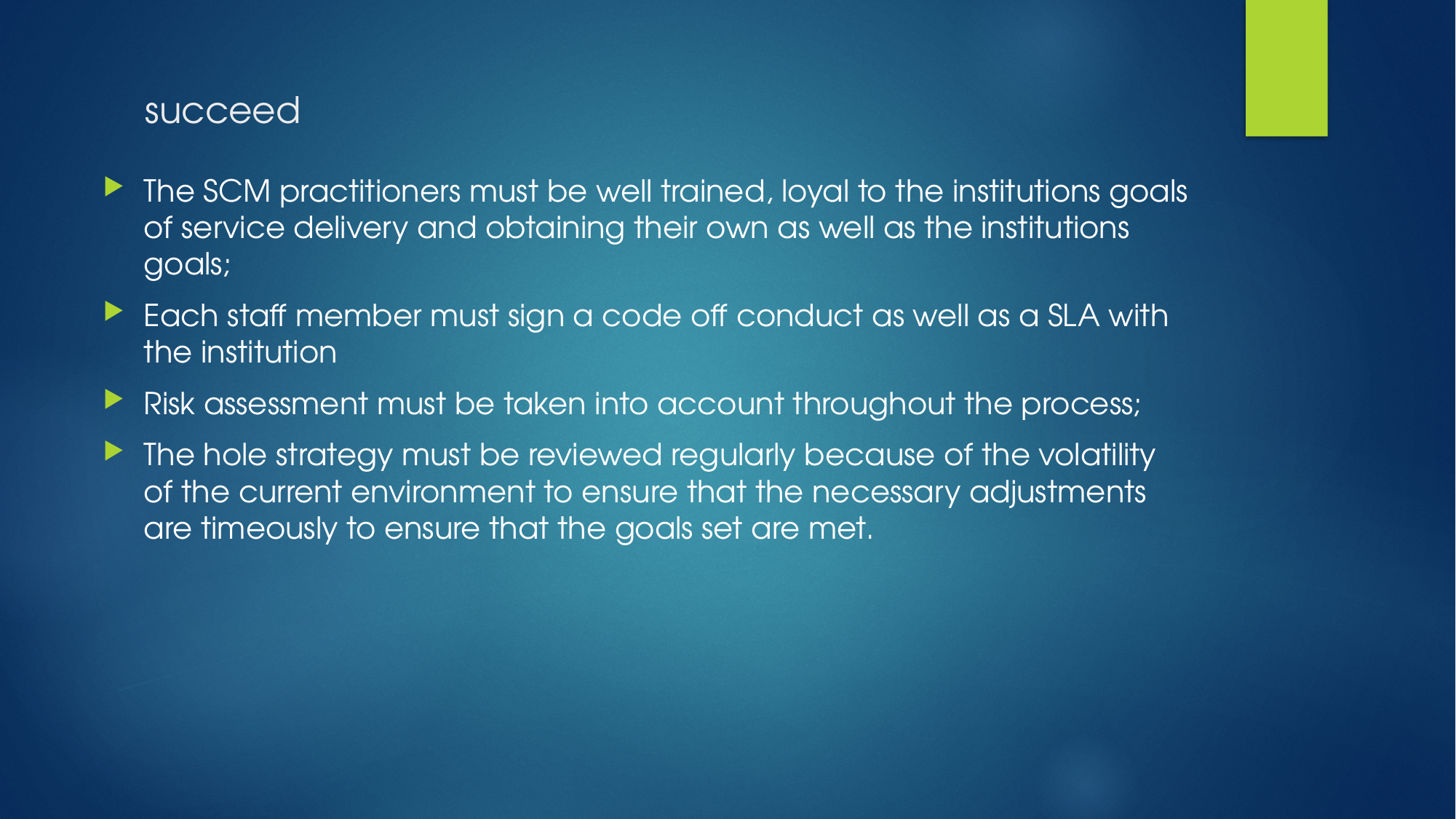

# succeed
The SCM practitioners must be well trained, loyal to the institutions goals of service delivery and obtaining their own as well as the institutions goals;
Each staff member must sign a code off conduct as well as a SLA with the institution
Risk assessment must be taken into account throughout the process;
The hole strategy must be reviewed regularly because of the volatility of the current environment to ensure that the necessary adjustments are timeously to ensure that the goals set are met.